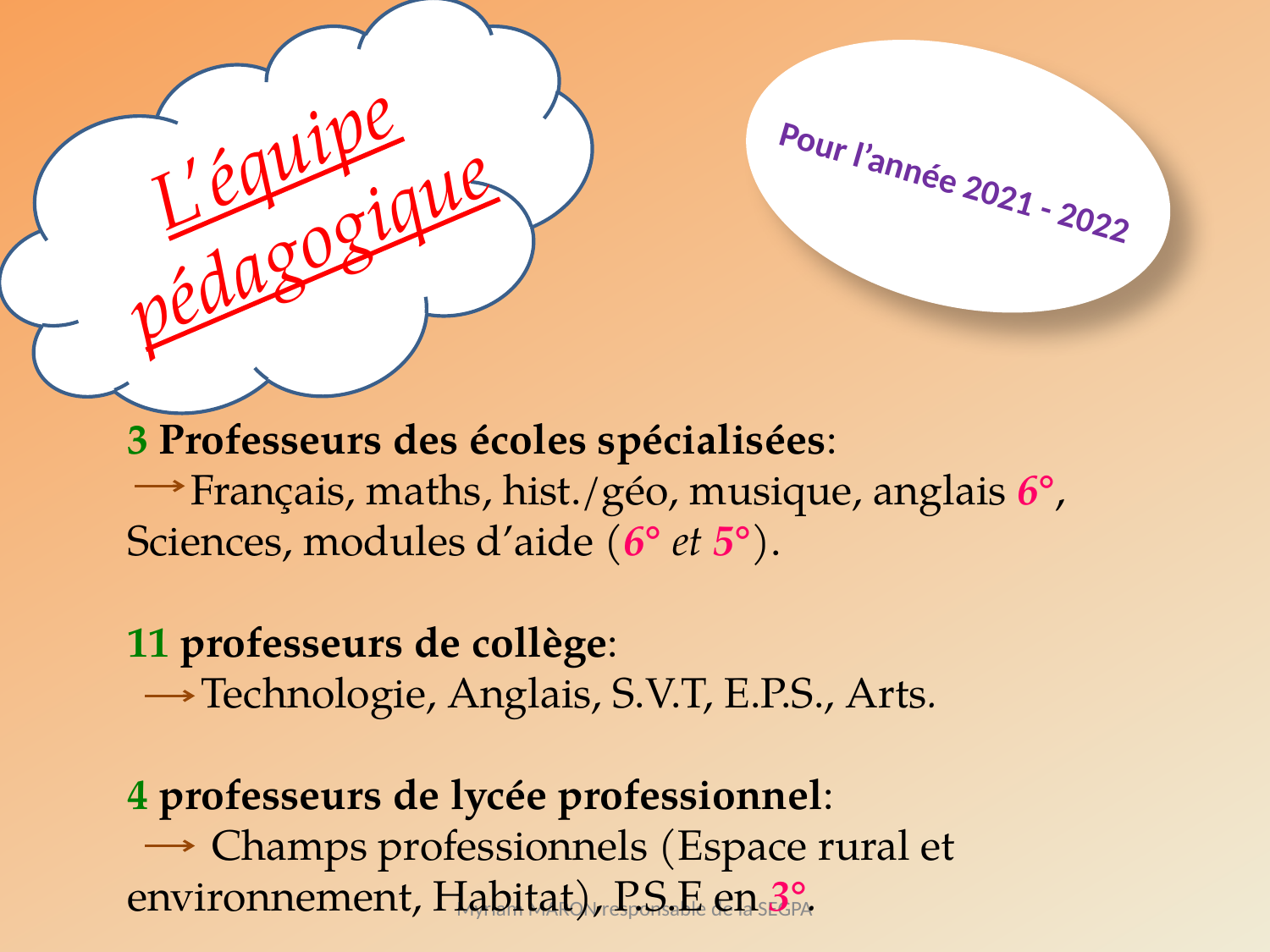

L’équipe pédagogique
Pour l’année 2021 - 2022
3 Professeurs des écoles spécialisées:
      Français, maths, hist./géo, musique, anglais 6°, Sciences, modules d’aide (6° et 5°).

11 professeurs de collège:
       Technologie, Anglais, S.V.T, E.P.S., Arts.

4 professeurs de lycée professionnel:
        Champs professionnels (Espace rural et environnement, Habitat), P.S.E en 3°.

Myriam MARON responsable de la SEGPA